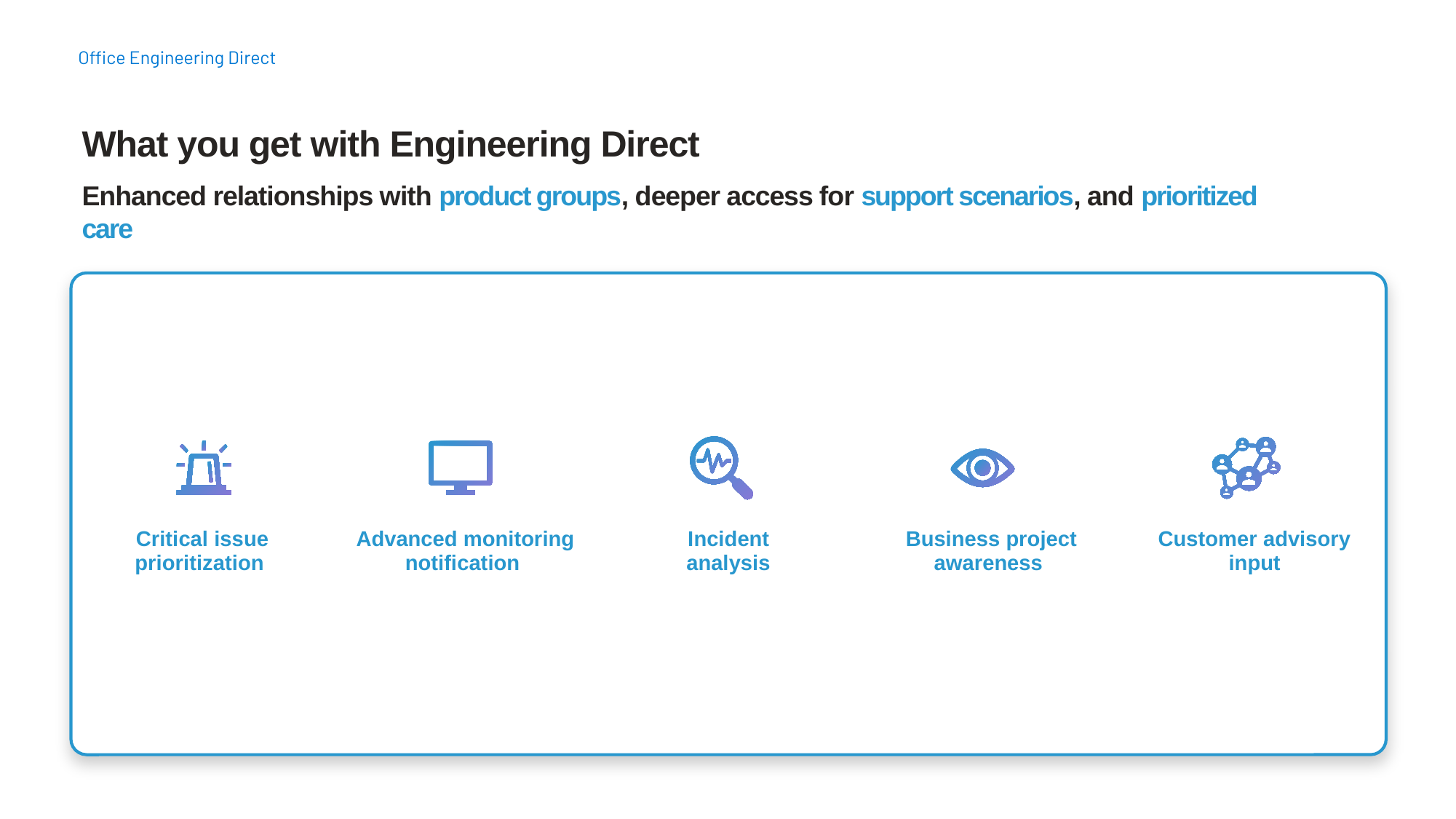

# What you get with Engineering Direct Enhanced relationships with product groups, deeper access for support scenarios, and prioritized care

| Critical issue prioritization | Advanced monitoring notification | Incident analysis | Business project awareness | Customer advisory input |
| --- | --- | --- | --- | --- |